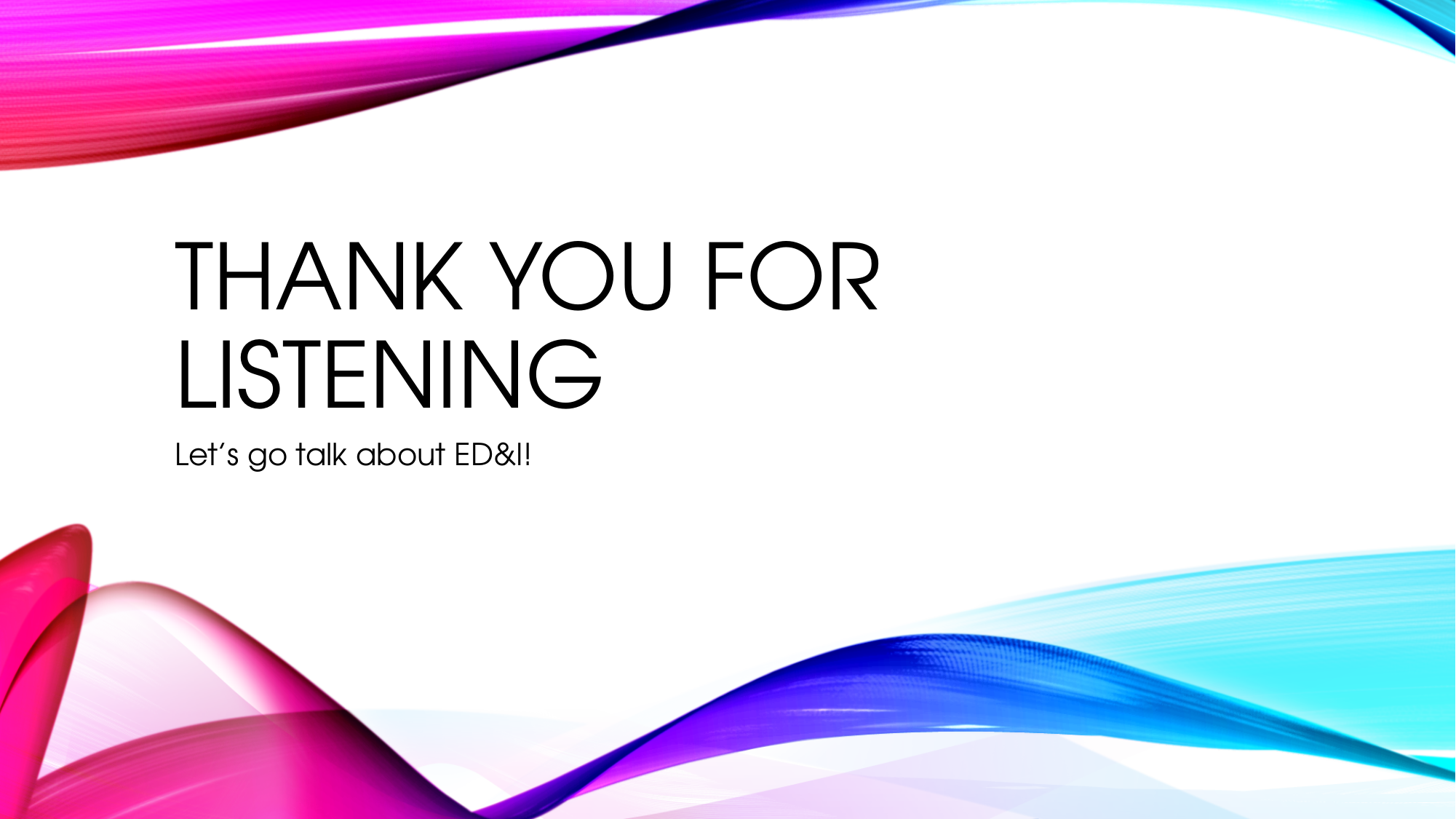

# Thank you for listening
Let’s go talk about ED&I!